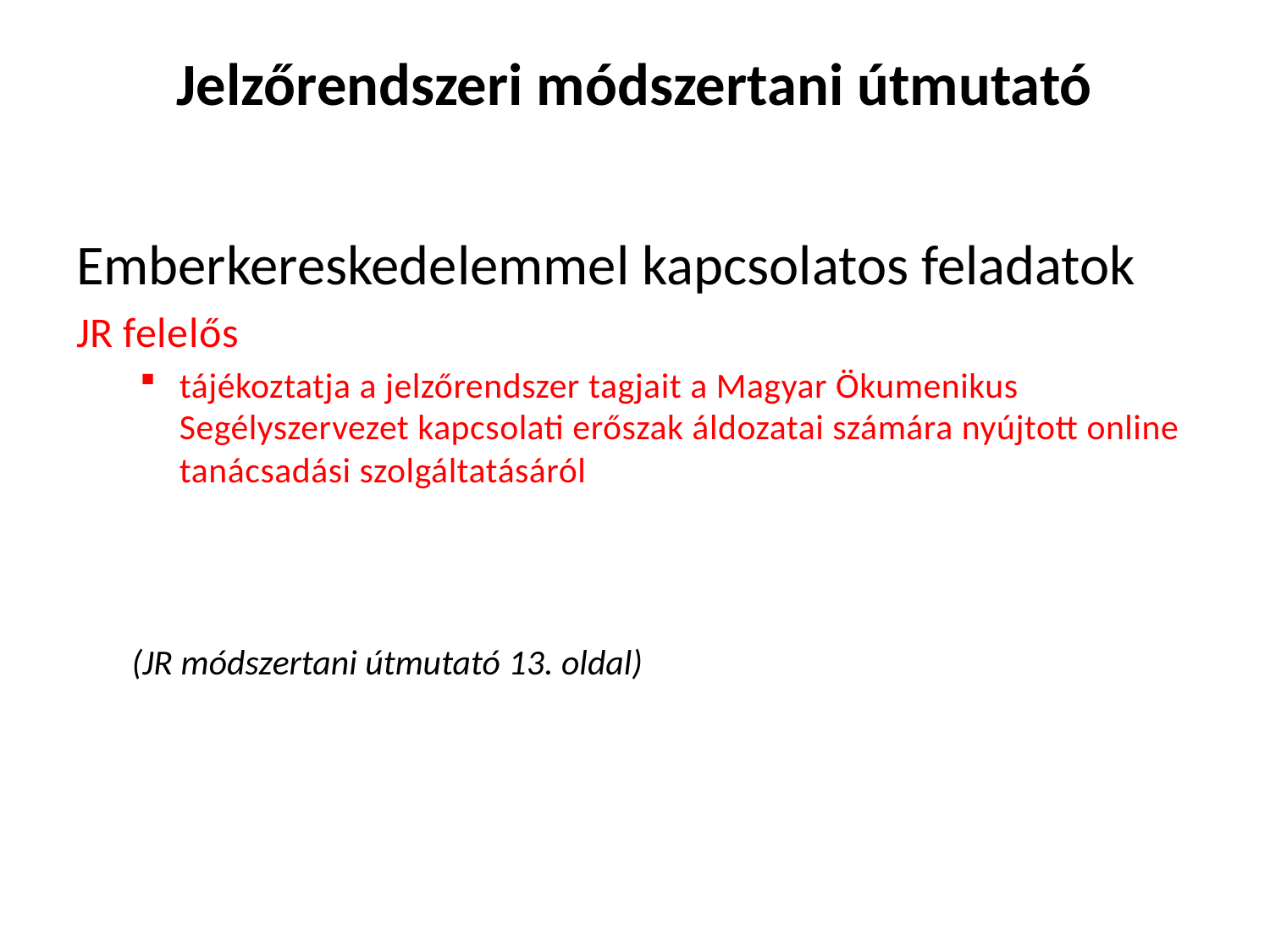

# Jelzőrendszeri módszertani útmutató
Emberkereskedelemmel kapcsolatos feladatok
JR felelős
tájékoztatja a jelzőrendszer tagjait a Magyar Ökumenikus Segélyszervezet kapcsolati erőszak áldozatai számára nyújtott online tanácsadási szolgáltatásáról

(JR módszertani útmutató 13. oldal)